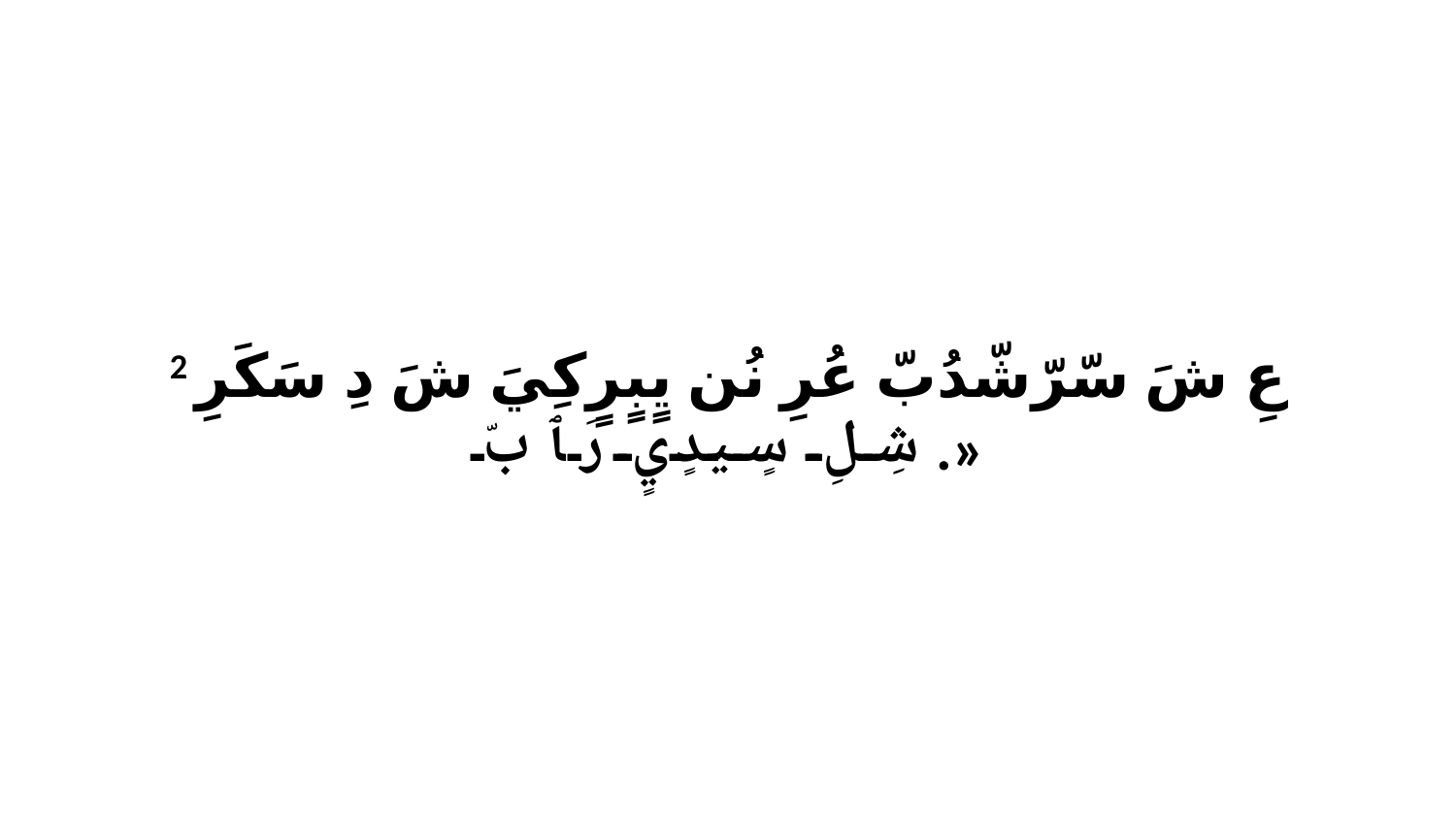

2 عِ شَ سّرّشّدُبّ عُرِ نُن يٍبٍرٍكِيَ شَ دِ سَكَرِ شِلِ سٍيدٍيٍ رَ ﭑ بّ.»